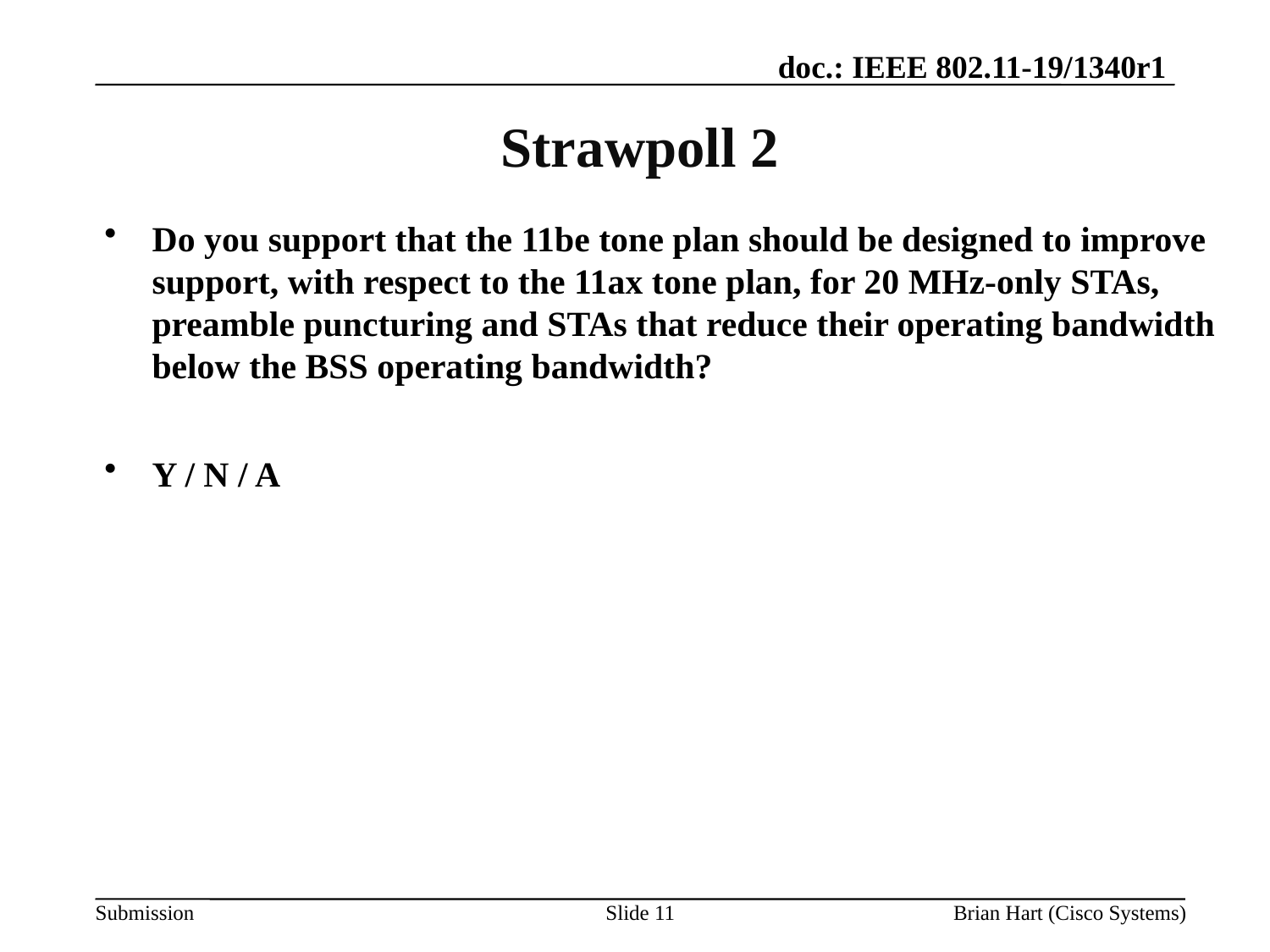

# Strawpoll 2
Do you support that the 11be tone plan should be designed to improve support, with respect to the 11ax tone plan, for 20 MHz-only STAs, preamble puncturing and STAs that reduce their operating bandwidth below the BSS operating bandwidth?

Y / N / A
Slide 11
Brian Hart (Cisco Systems)